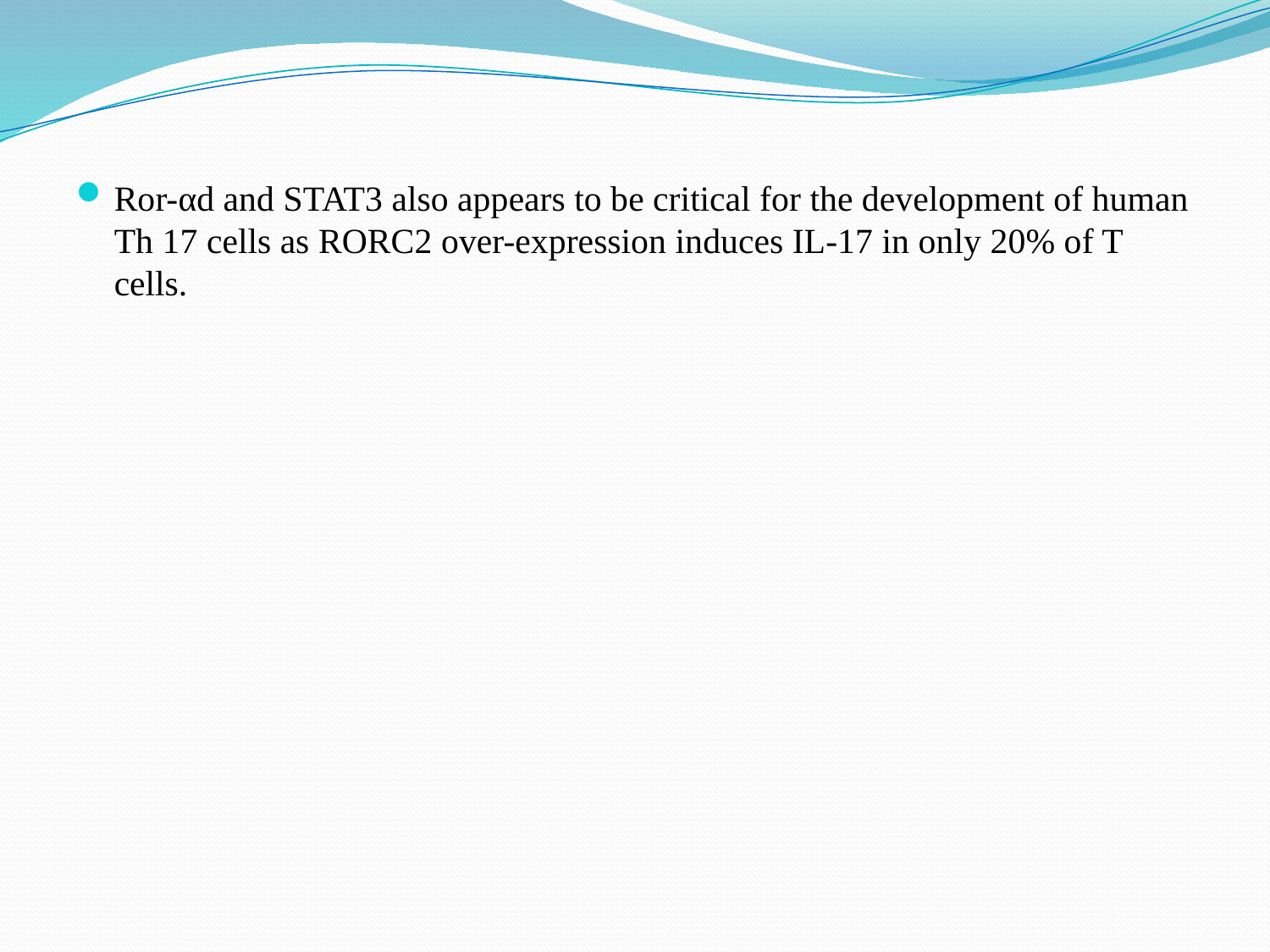

Ror-αd and STAT3 also appears to be critical for the development of human Th 17 cells as RORC2 over-expression induces IL-17 in only 20% of T cells.